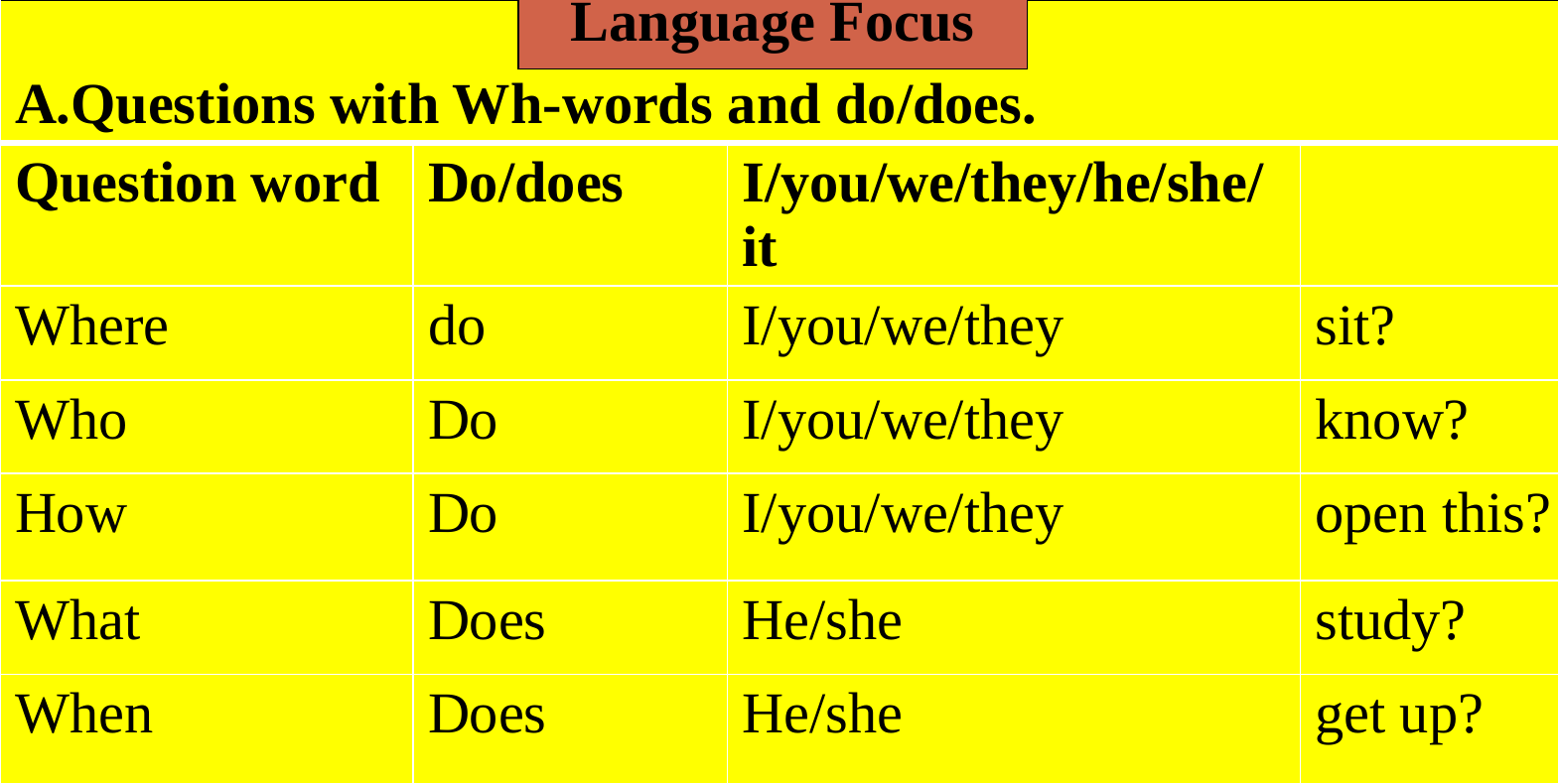

| A.Questions with Wh-words and do/does. |  |  |  |
| --- | --- | --- | --- |
| Question word | Do/does | I/you/we/they/he/she/it |  |
| Where | do | I/you/we/they | sit? |
| Who | Do | I/you/we/they | know? |
| How | Do | I/you/we/they | open this? |
| What | Does | He/she | study? |
| When | Does | He/she | get up? |
| Why | Does | it | rain? |
| Language Focus |
| --- |